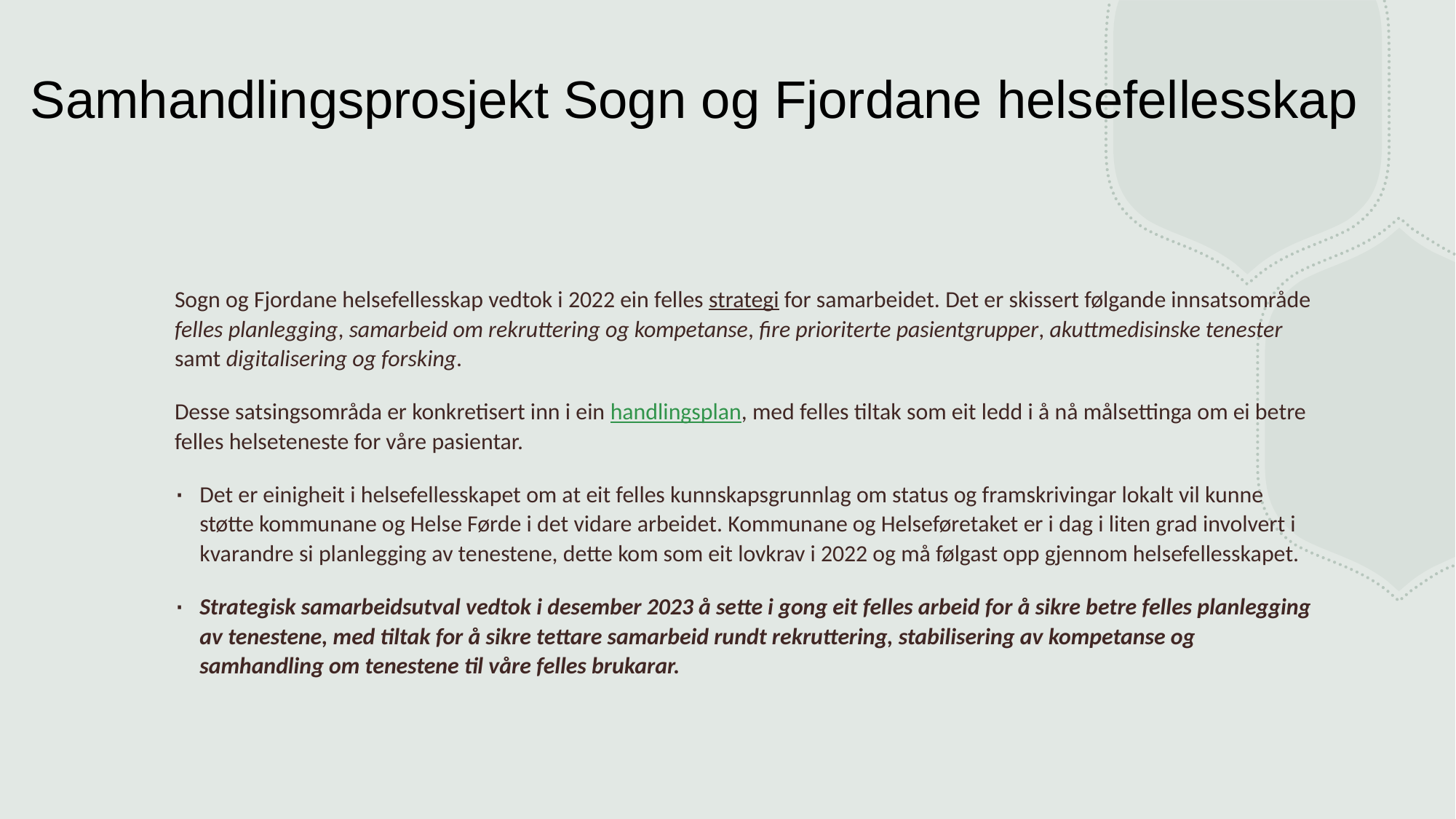

# Samhandlingsprosjekt Sogn og Fjordane helsefellesskap
Sogn og Fjordane helsefellesskap vedtok i 2022 ein felles strategi for samarbeidet. Det er skissert følgande innsatsområde felles planlegging, samarbeid om rekruttering og kompetanse, fire prioriterte pasientgrupper, akuttmedisinske tenester samt digitalisering og forsking.
Desse satsingsområda er konkretisert inn i ein handlingsplan, med felles tiltak som eit ledd i å nå målsettinga om ei betre felles helseteneste for våre pasientar.
Det er einigheit i helsefellesskapet om at eit felles kunnskapsgrunnlag om status og framskrivingar lokalt vil kunne støtte kommunane og Helse Førde i det vidare arbeidet. Kommunane og Helseføretaket er i dag i liten grad involvert i kvarandre si planlegging av tenestene, dette kom som eit lovkrav i 2022 og må følgast opp gjennom helsefellesskapet.
Strategisk samarbeidsutval vedtok i desember 2023 å sette i gong eit felles arbeid for å sikre betre felles planlegging av tenestene, med tiltak for å sikre tettare samarbeid rundt rekruttering, stabilisering av kompetanse og samhandling om tenestene til våre felles brukarar.